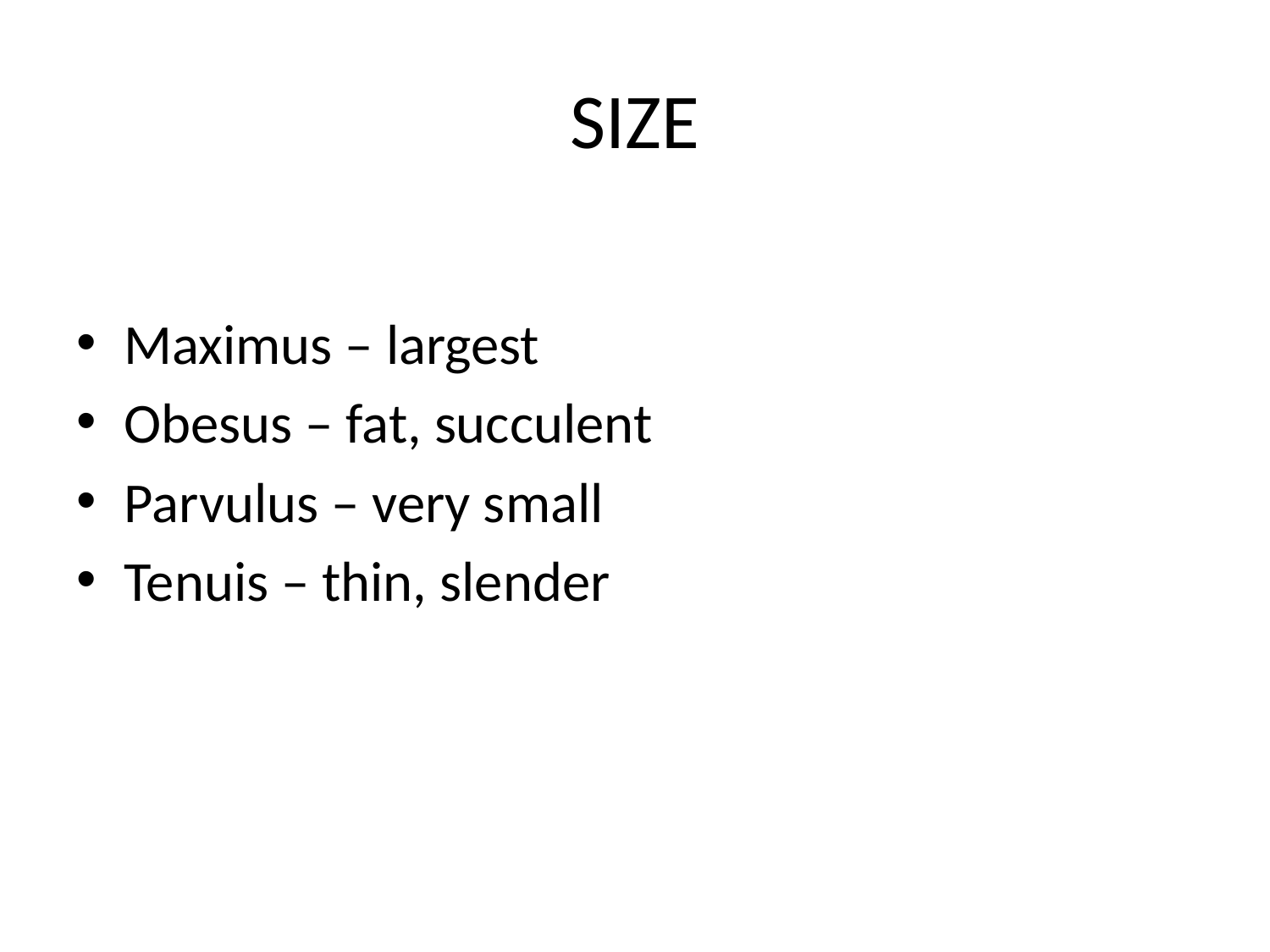

# SIZE

Maximus – largest
Obesus – fat, succulent
Parvulus – very small
Tenuis – thin, slender